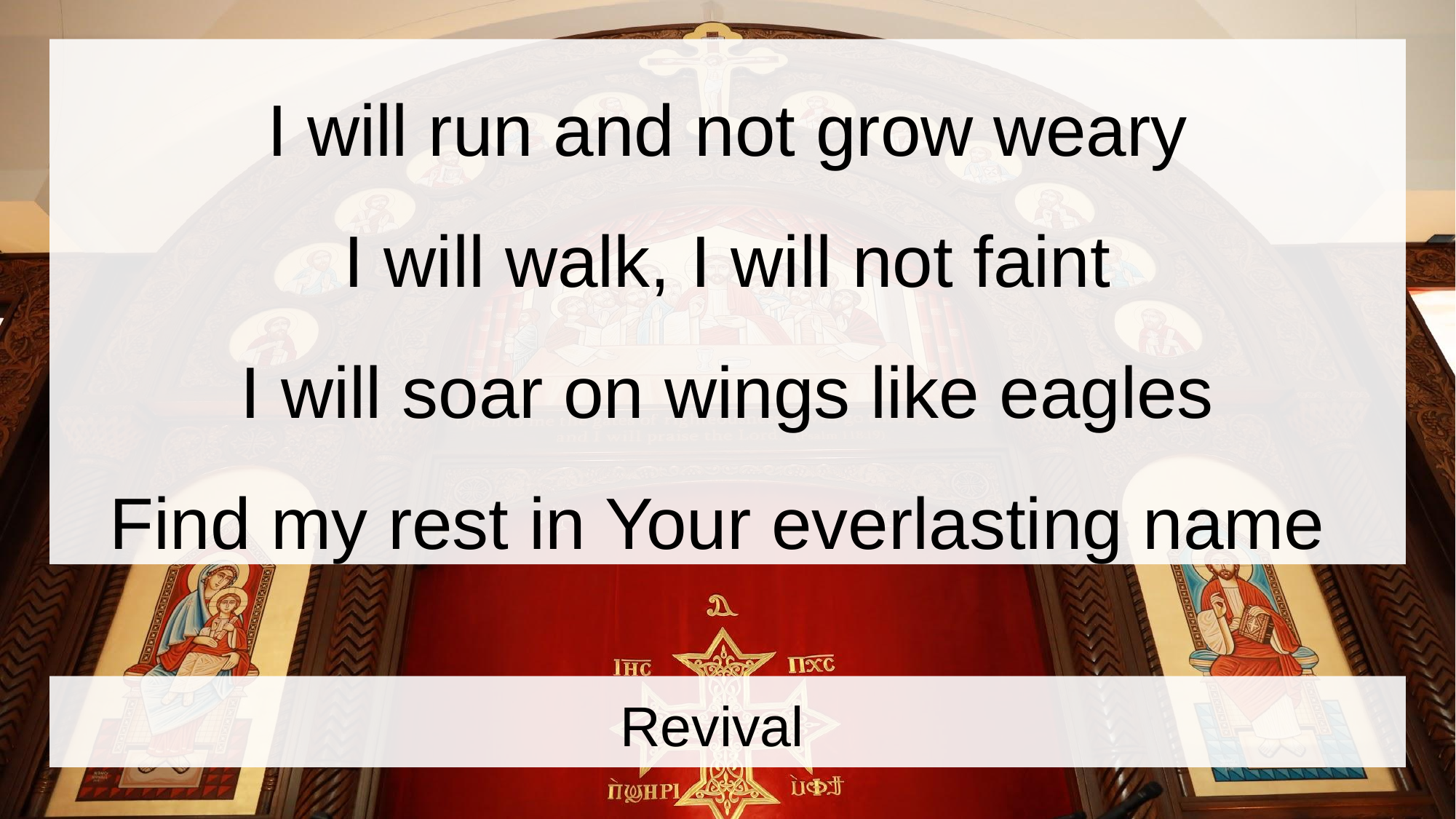

I will run and not grow weary
I will walk, I will not faint
I will soar on wings like eagles
Find my rest in Your everlasting name
# Revival